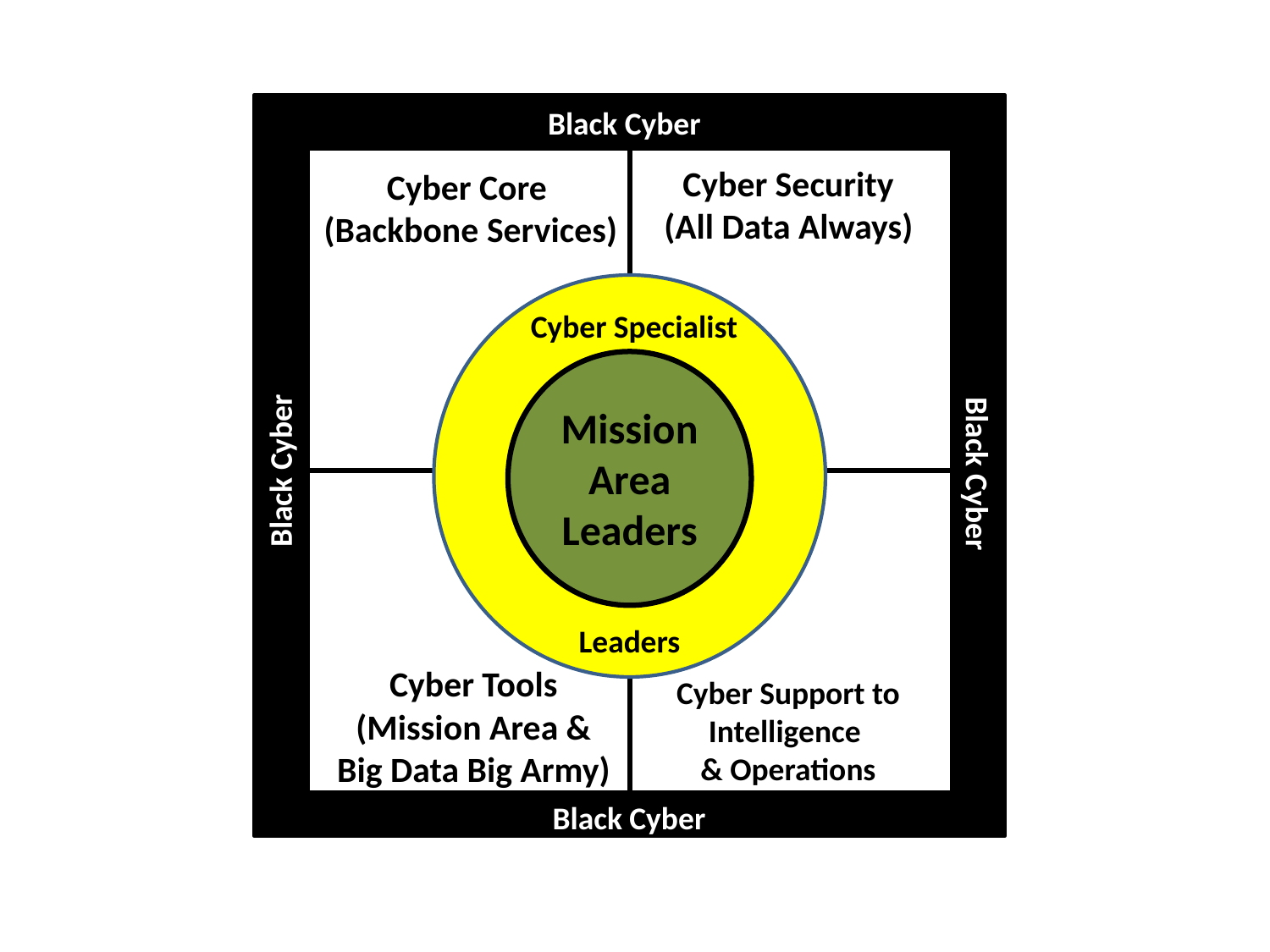

Black Cyber

Cyber Security
(All Data Always)
Cyber Core
(Backbone Services)

Cyber Specialist

Mission Area Leaders
Black Cyber
Black Cyber
Leaders
Cyber Tools
(Mission Area &
Big Data Big Army)
Cyber Support to Intelligence
& Operations
Black Cyber